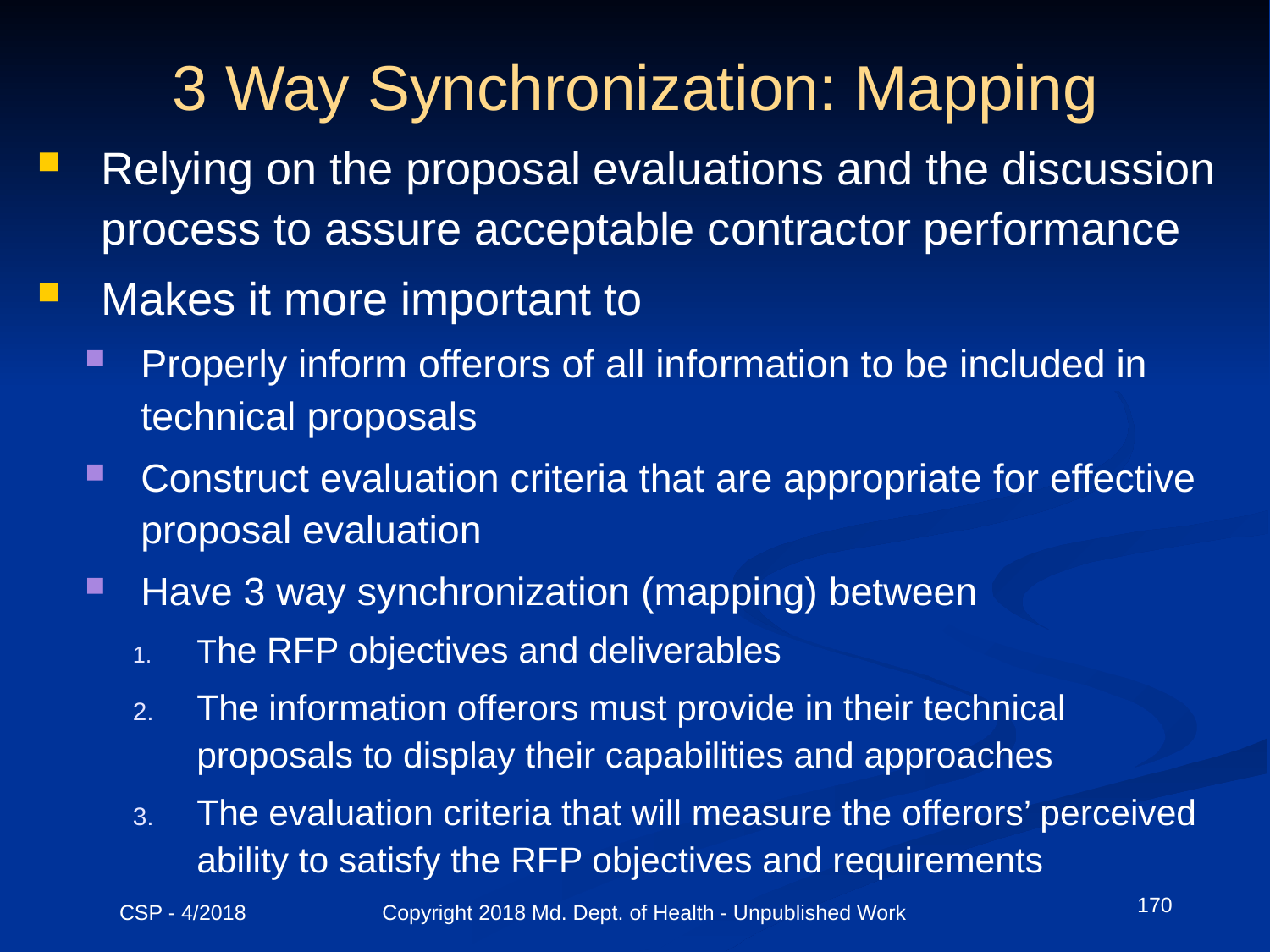

# 3 Way Synchronization: Mapping
Relying on the proposal evaluations and the discussion process to assure acceptable contractor performance
Makes it more important to
Properly inform offerors of all information to be included in technical proposals
Construct evaluation criteria that are appropriate for effective proposal evaluation
Have 3 way synchronization (mapping) between
The RFP objectives and deliverables
The information offerors must provide in their technical proposals to display their capabilities and approaches
The evaluation criteria that will measure the offerors’ perceived ability to satisfy the RFP objectives and requirements
170
CSP - 4/2018                       Copyright 2018 Md. Dept. of Health - Unpublished Work